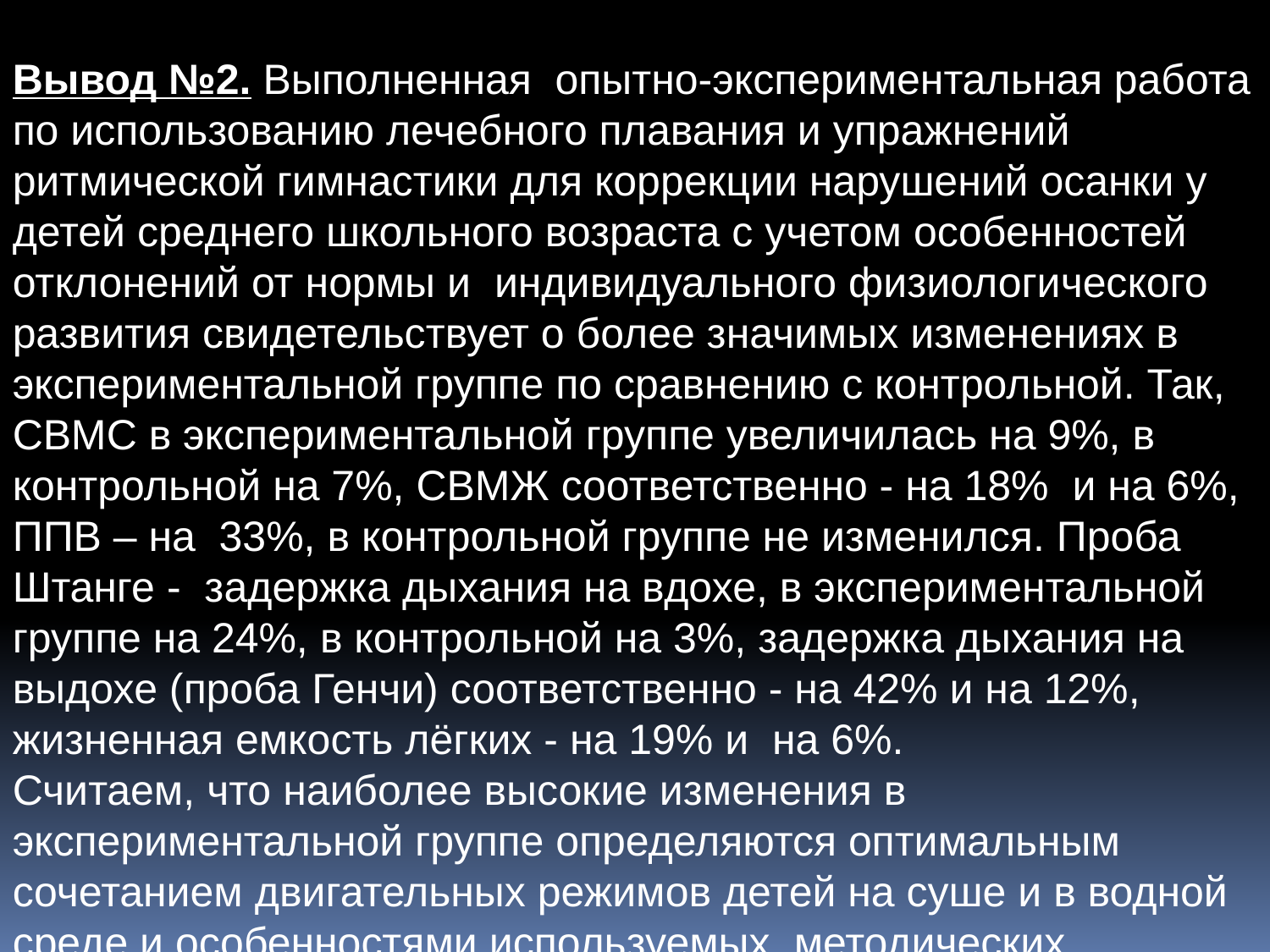

Вывод №2. Выполненная  опытно-экспериментальная работа по использованию лечебного плавания и упражнений ритмической гимнастики для коррекции нарушений осанки у детей среднего школьного возраста с учетом особенностей отклонений от нормы и  индивидуального физиологического развития свидетельствует о более значимых изменениях в экспериментальной группе по сравнению с контрольной. Так, СВМС в экспериментальной группе увеличилась на 9%, в контрольной на 7%, СВМЖ соответственно - на 18%  и на 6%,  ППВ – на  33%, в контрольной группе не изменился. Проба Штанге -  задержка дыхания на вдохе, в экспериментальной группе на 24%, в контрольной на 3%, задержка дыхания на выдохе (проба Генчи) соответственно - на 42% и на 12%, жизненная емкость лёгких - на 19% и  на 6%.
Считаем, что наиболее высокие изменения в экспериментальной группе определяются оптимальным сочетанием двигательных режимов детей на суше и в водной среде и особенностями используемых  методических  приемов  их организации.